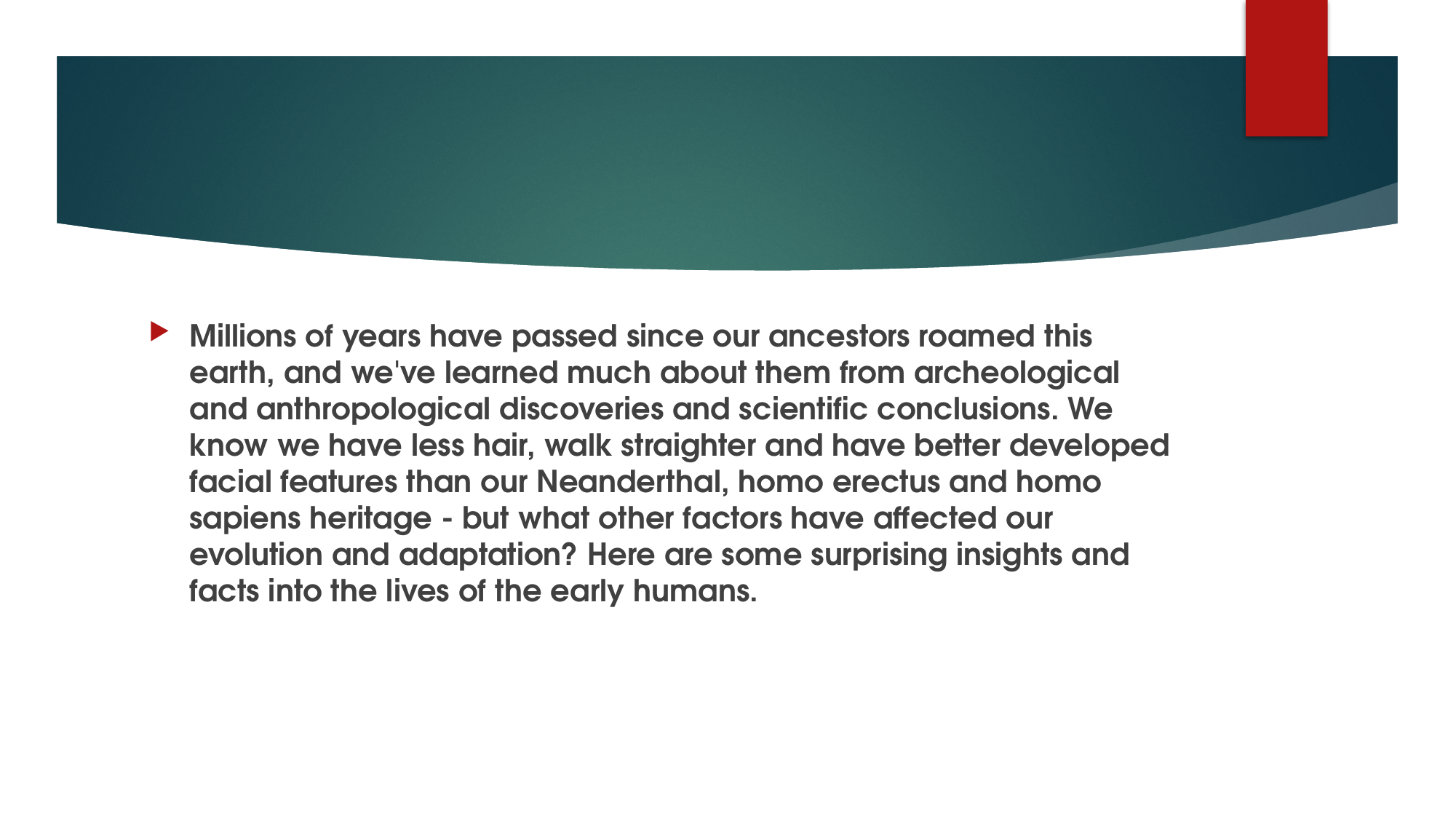

#
Millions of years have passed since our ancestors roamed this earth, and we've learned much about them from archeological and anthropological discoveries and scientific conclusions. We know we have less hair, walk straighter and have better developed facial features than our Neanderthal, homo erectus and homo sapiens heritage - but what other factors have affected our evolution and adaptation? Here are some surprising insights and facts into the lives of the early humans.